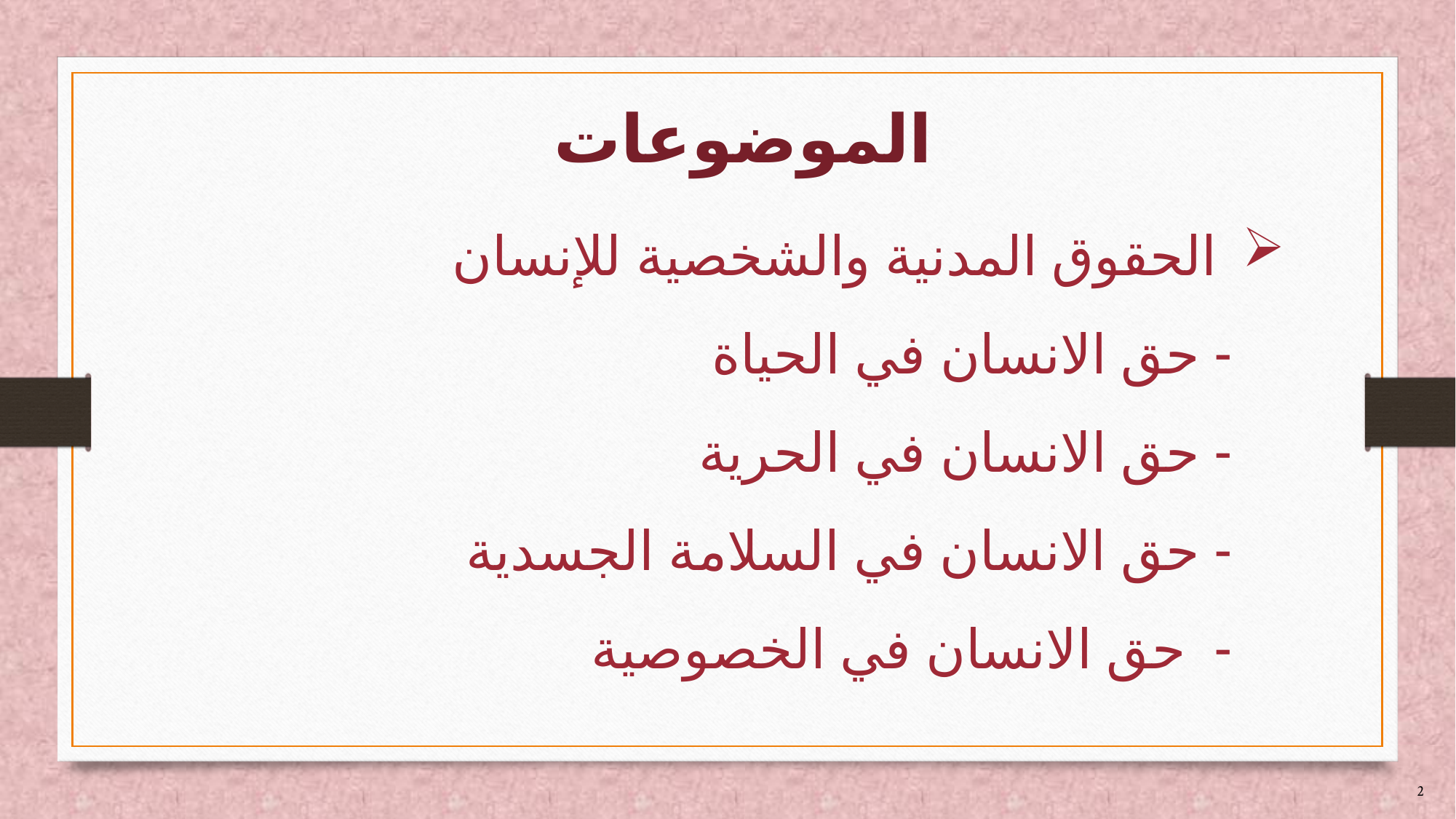

# الموضوعات
الحقوق المدنية والشخصية للإنسان
- حق الانسان في الحياة
- حق الانسان في الحرية
- حق الانسان في السلامة الجسدية
-  حق الانسان في الخصوصية

2